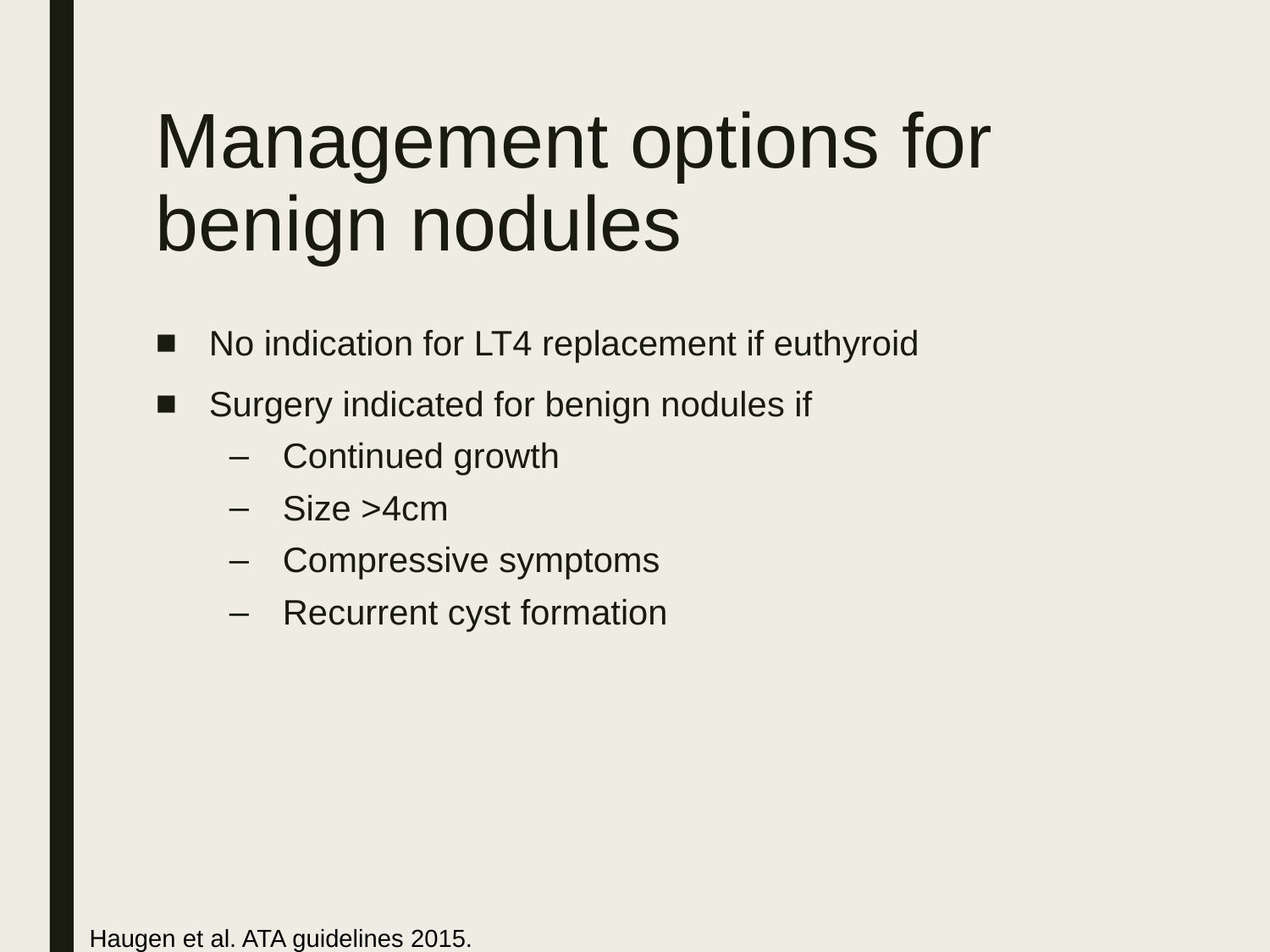

# Management options for benign nodules
No indication for LT4 replacement if euthyroid
Surgery indicated for benign nodules if
Continued growth
Size >4cm
Compressive symptoms
Recurrent cyst formation
Haugen et al. ATA guidelines 2015.